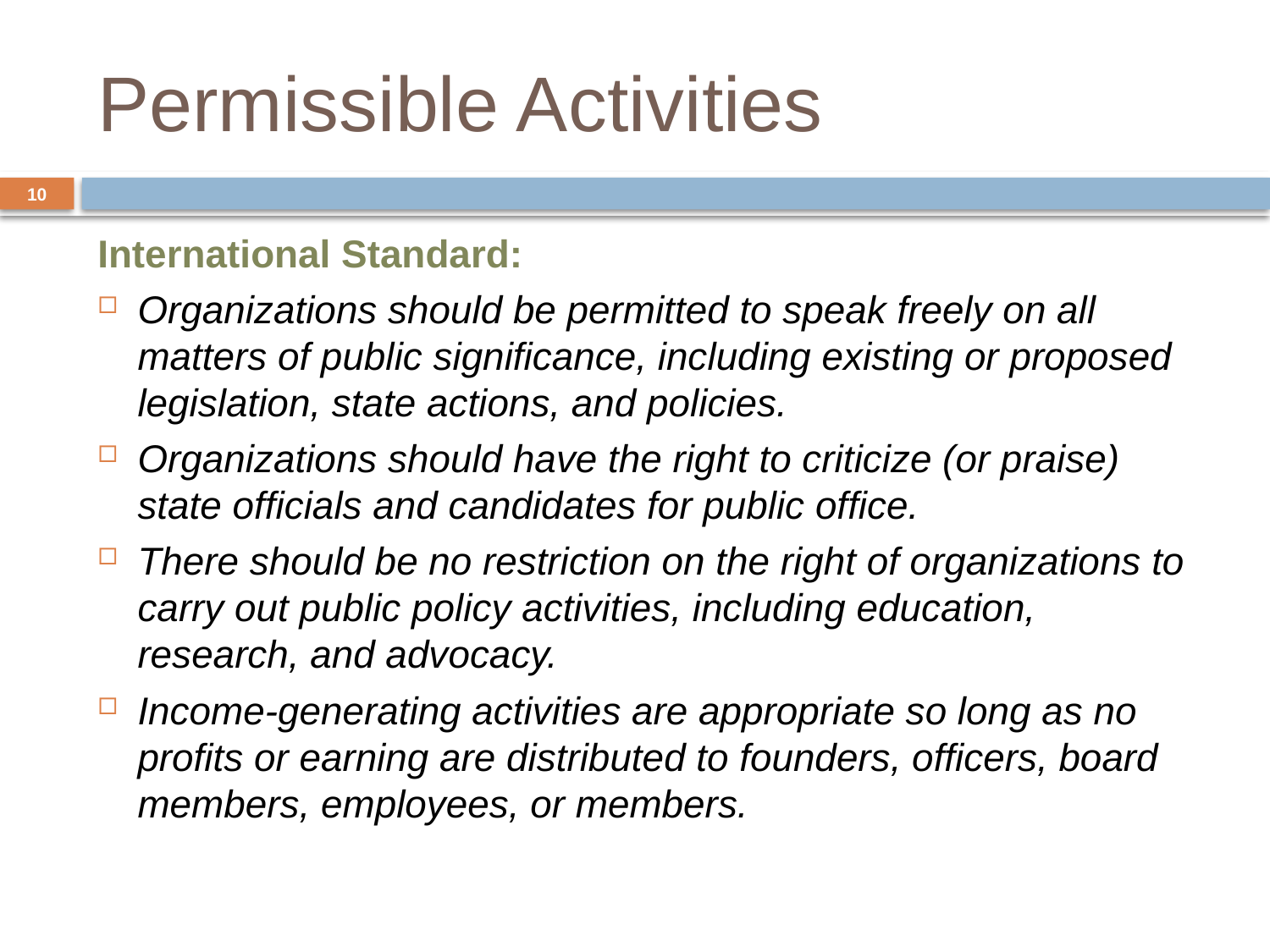

# Permissible Activities
10
International Standard:
Organizations should be permitted to speak freely on all matters of public significance, including existing or proposed legislation, state actions, and policies.
Organizations should have the right to criticize (or praise) state officials and candidates for public office.
There should be no restriction on the right of organizations to carry out public policy activities, including education, research, and advocacy.
Income-generating activities are appropriate so long as no profits or earning are distributed to founders, officers, board members, employees, or members.